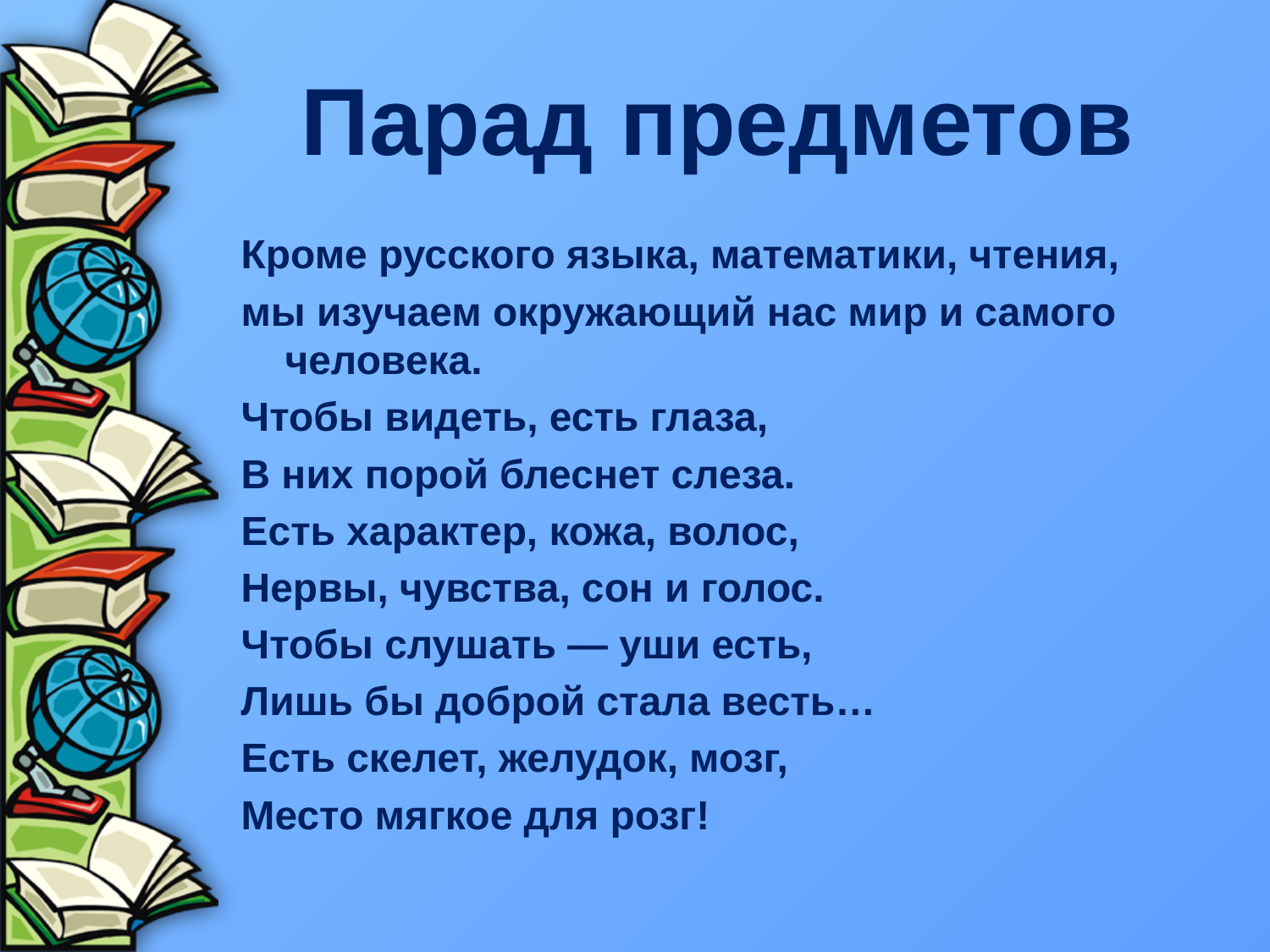

# Парад предметов
Кроме русского языка, математики, чтения,
мы изучаем окружающий нас мир и самого человека.
Чтобы видеть, есть глаза,
В них порой блеснет слеза.
Есть характер, кожа, волос,
Нервы, чувства, сон и голос.
Чтобы слушать — уши есть,
Лишь бы доброй стала весть…
Есть скелет, желудок, мозг,
Место мягкое для розг!